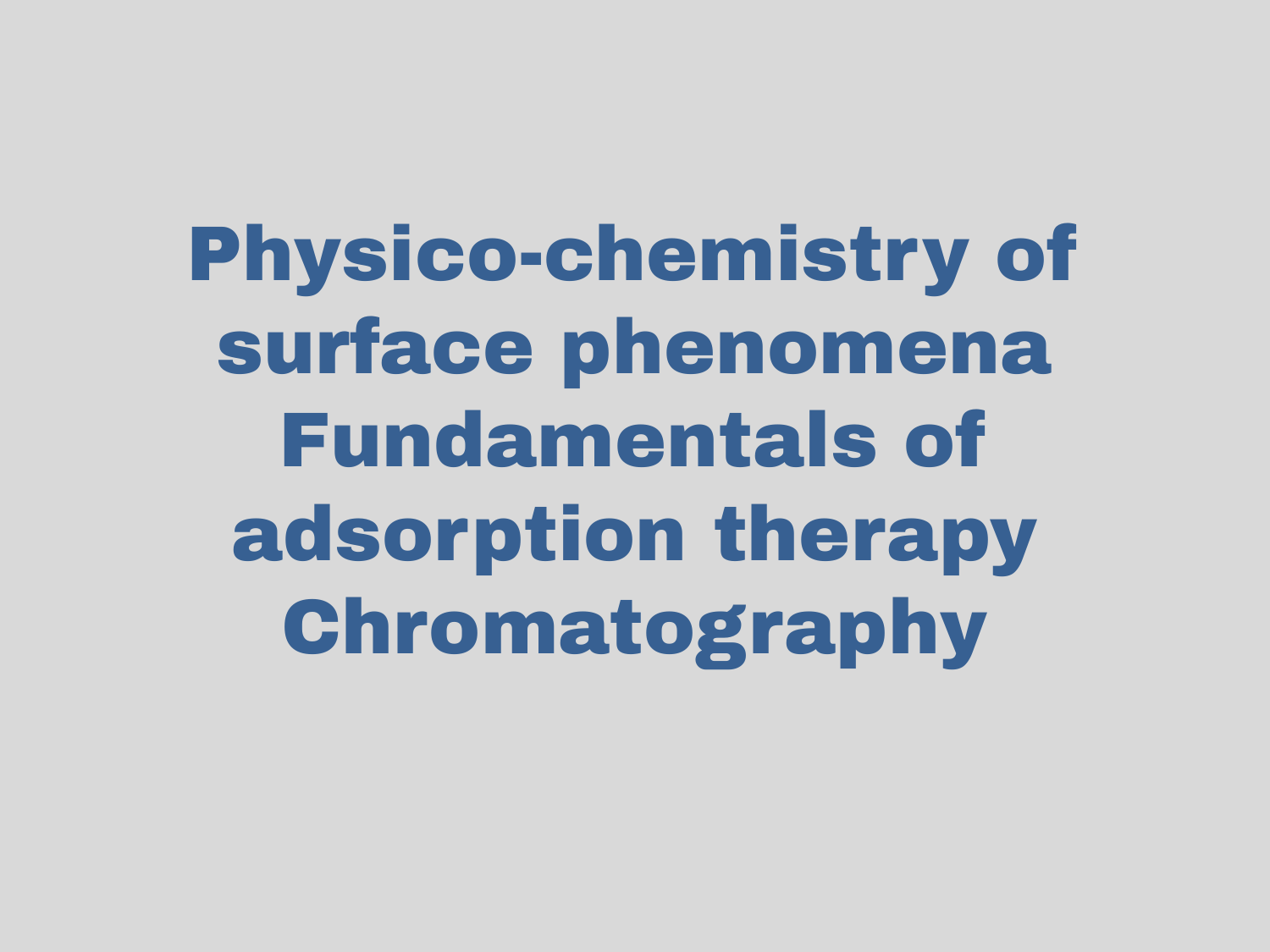

# Physico-chemistry of surface phenomena Fundamentals of adsorption therapy Chromatography